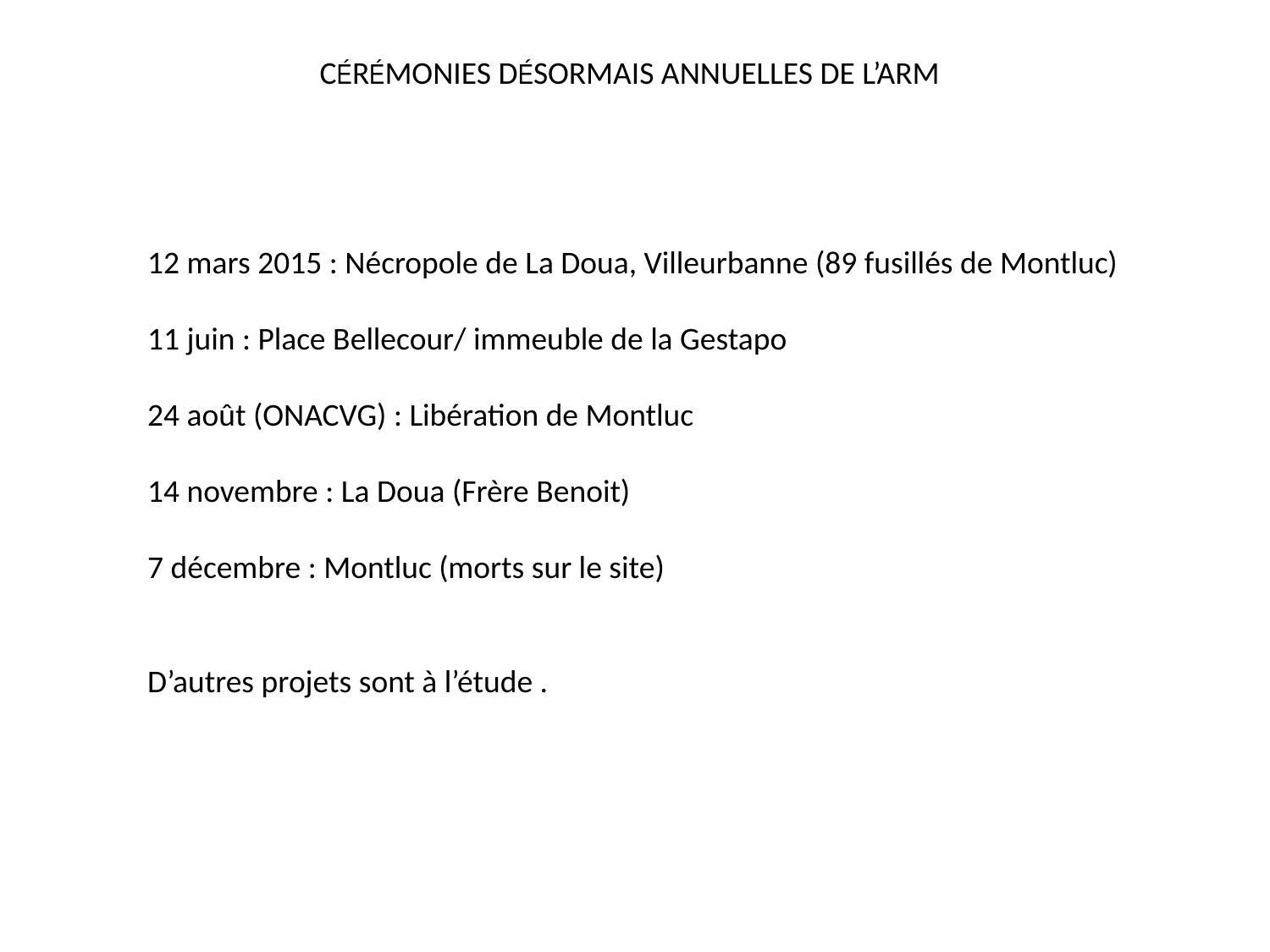

CÉRÉMONIES DÉSORMAIS ANNUELLES DE L’ARM
12 mars 2015 : Nécropole de La Doua, Villeurbanne (89 fusillés de Montluc)

11 juin : Place Bellecour/ immeuble de la Gestapo

24 août (ONACVG) : Libération de Montluc

14 novembre : La Doua (Frère Benoit)

7 décembre : Montluc (morts sur le site)

D’autres projets sont à l’étude .